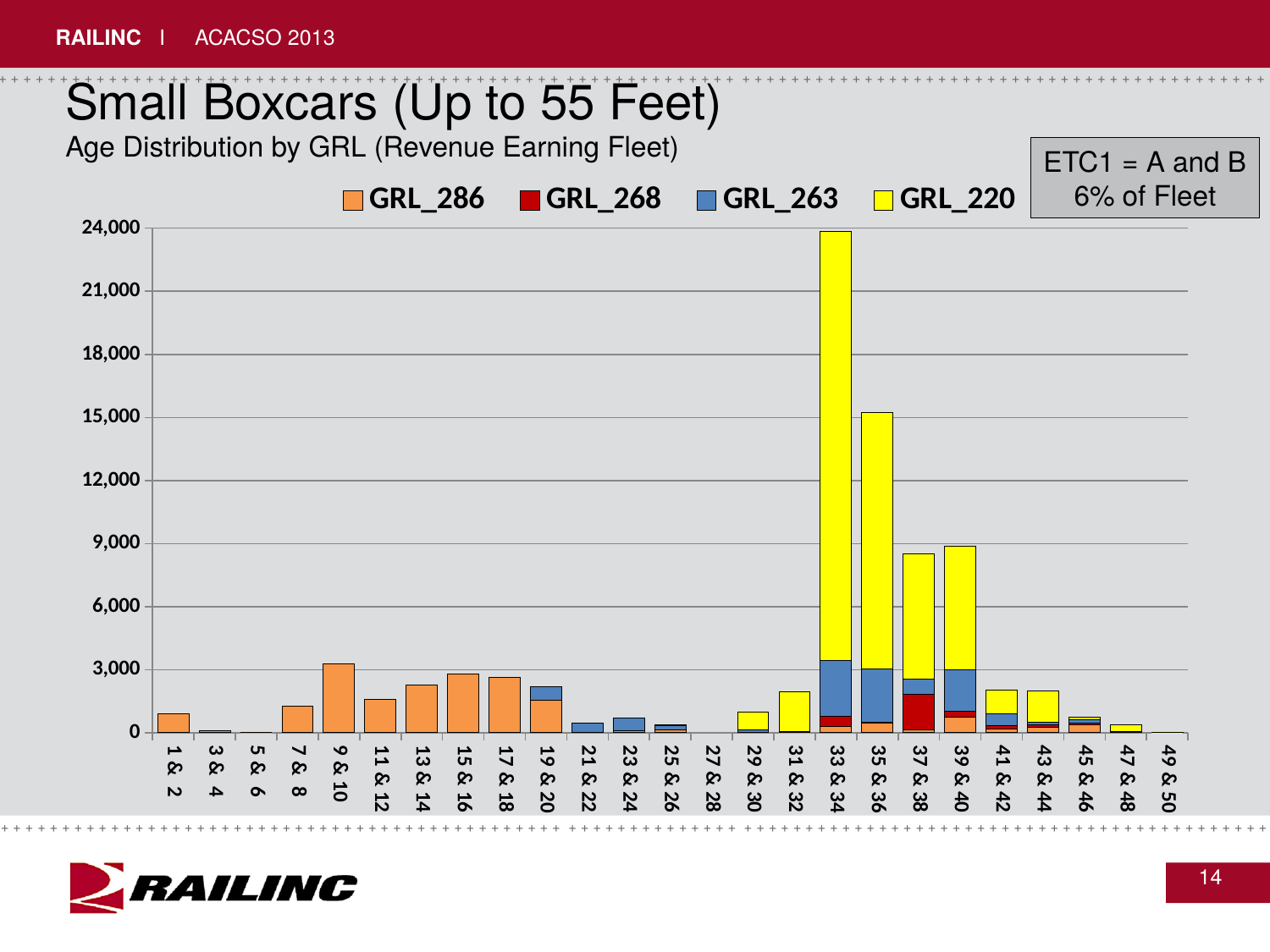

Small Boxcars (Up to 55 Feet)
Age Distribution by GRL (Revenue Earning Fleet)
ETC1 = A and B
6% of Fleet

### Chart

| Category | GRL_286 | GRL_268 | GRL_263 | GRL_220 |
|---|---|---|---|---|
| 1 &  2 | 922.0 | None | None | None |
| 3 &  4 | 99.0 | None | None | None |
| 5 &  6 | 5.0 | None | None | None |
| 7 &  8 | 1283.0 | None | None | None |
| 9 & 10 | 3279.0 | None | None | None |
| 11 & 12 | 1585.0 | None | None | None |
| 13 & 14 | 2279.0 | None | None | None |
| 15 & 16 | 2801.0 | None | None | None |
| 17 & 18 | 2650.0 | None | None | None |
| 19 & 20 | 1534.0 | None | 655.0 | None |
| 21 & 22 | None | None | 468.0 | 1.0 |
| 23 & 24 | 109.0 | None | 602.0 | None |
| 25 & 26 | 136.0 | 12.0 | 206.0 | 27.0 |
| 27 & 28 | None | None | None | None |
| 29 & 30 | None | None | 123.0 | 876.0 |
| 31 & 32 | 7.0 | None | 57.0 | 1898.0 |
| 33 & 34 | 292.0 | 505.0 | 2655.0 | 20392.0 |
| 35 & 36 | 444.0 | 75.0 | 2523.0 | 12178.0 |
| 37 & 38 | 141.0 | 1689.0 | 720.0 | 5974.0 |
| 39 & 40 | 748.0 | 282.0 | 1960.0 | 5867.0 |
| 41 & 42 | 168.0 | 170.0 | 570.0 | 1140.0 |
| 43 & 44 | 250.0 | 136.0 | 120.0 | 1497.0 |
| 45 & 46 | 364.0 | 99.0 | 154.0 | 127.0 |
| 47 & 48 | None | None | 77.0 | 298.0 |
| 49 & 50 | 2.0 | None | 1.0 | 3.0 |
14